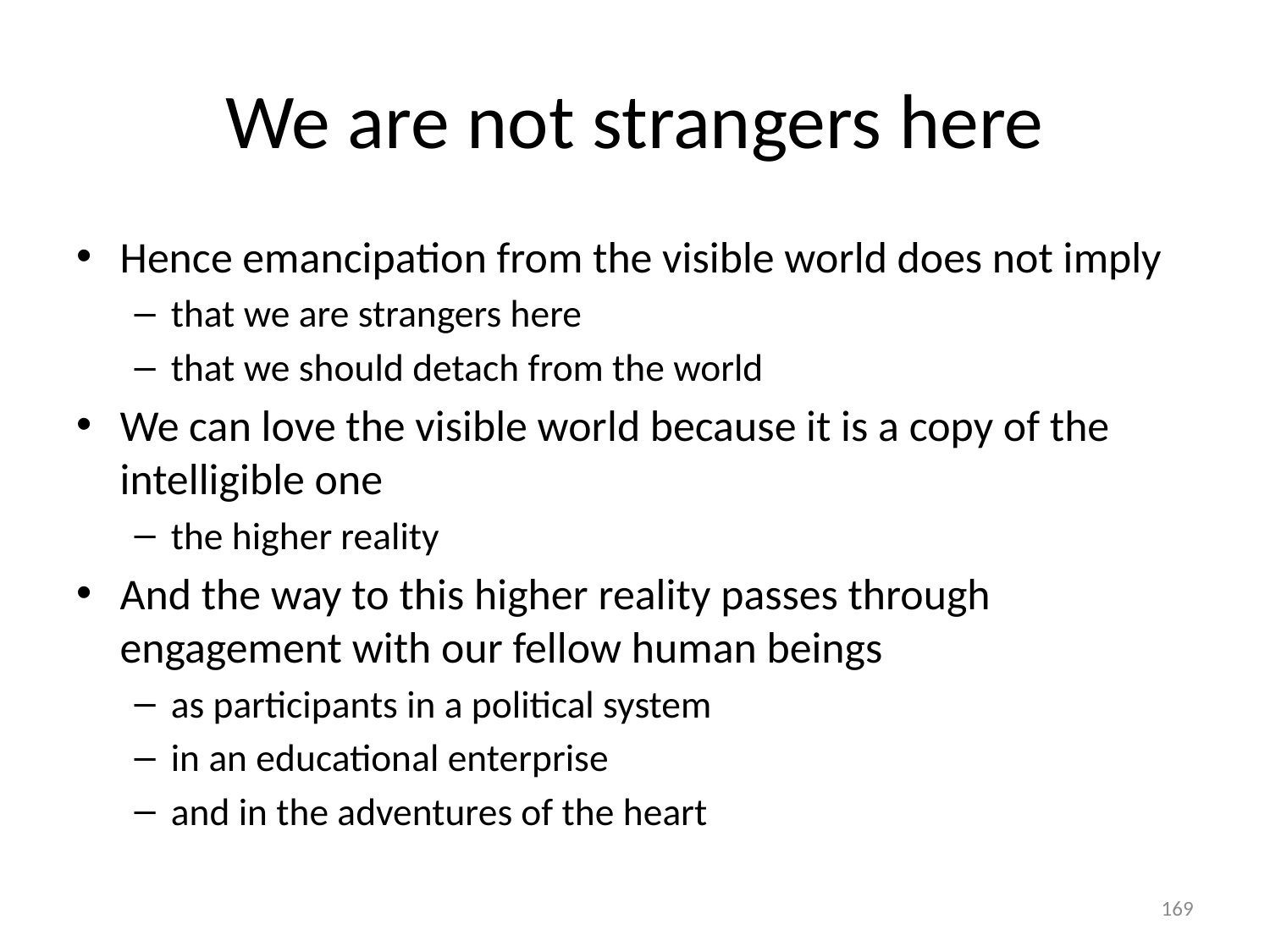

# We are not strangers here
Hence emancipation from the visible world does not imply
that we are strangers here
that we should detach from the world
We can love the visible world because it is a copy of the intelligible one
the higher reality
And the way to this higher reality passes through engagement with our fellow human beings
as participants in a political system
in an educational enterprise
and in the adventures of the heart
169